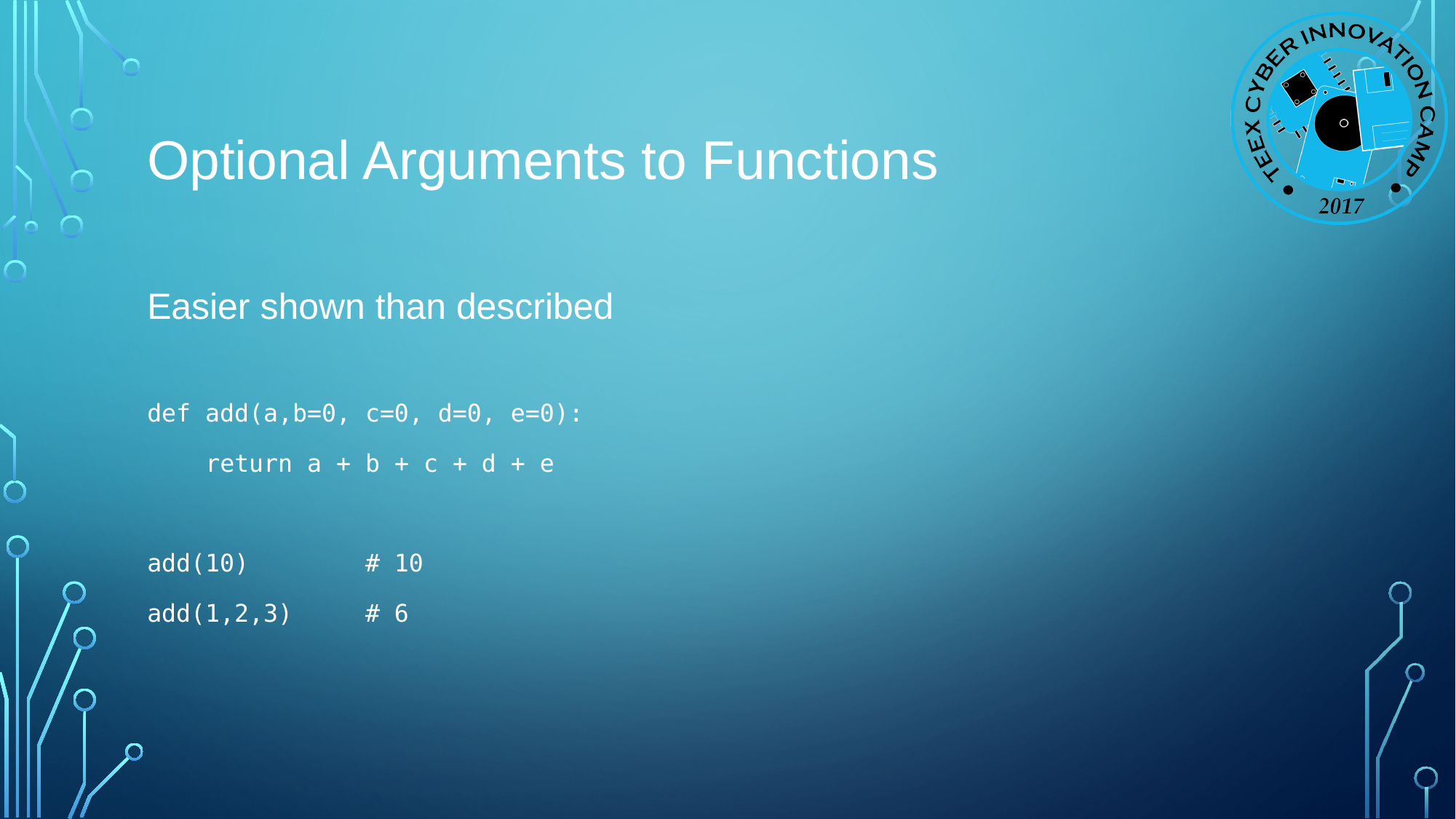

# Optional Arguments to Functions
Easier shown than described

def add(a,b=0, c=0, d=0, e=0):
    return a + b + c + d + e

add(10)        # 10
add(1,2,3)     # 6